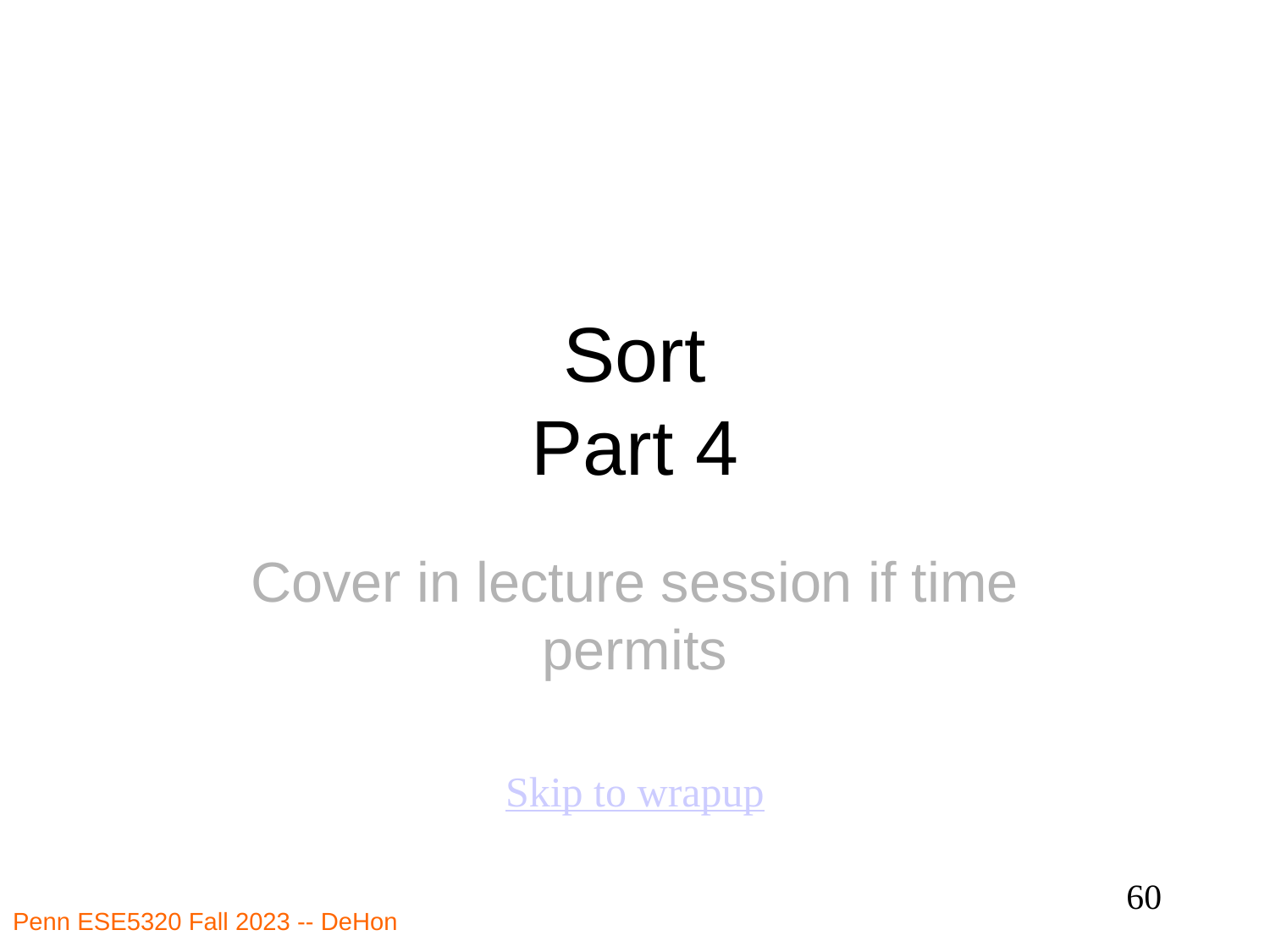

# Sort Part 4
Cover in lecture session if time permits
Skip to wrapup
60
Penn ESE5320 Fall 2023 -- DeHon